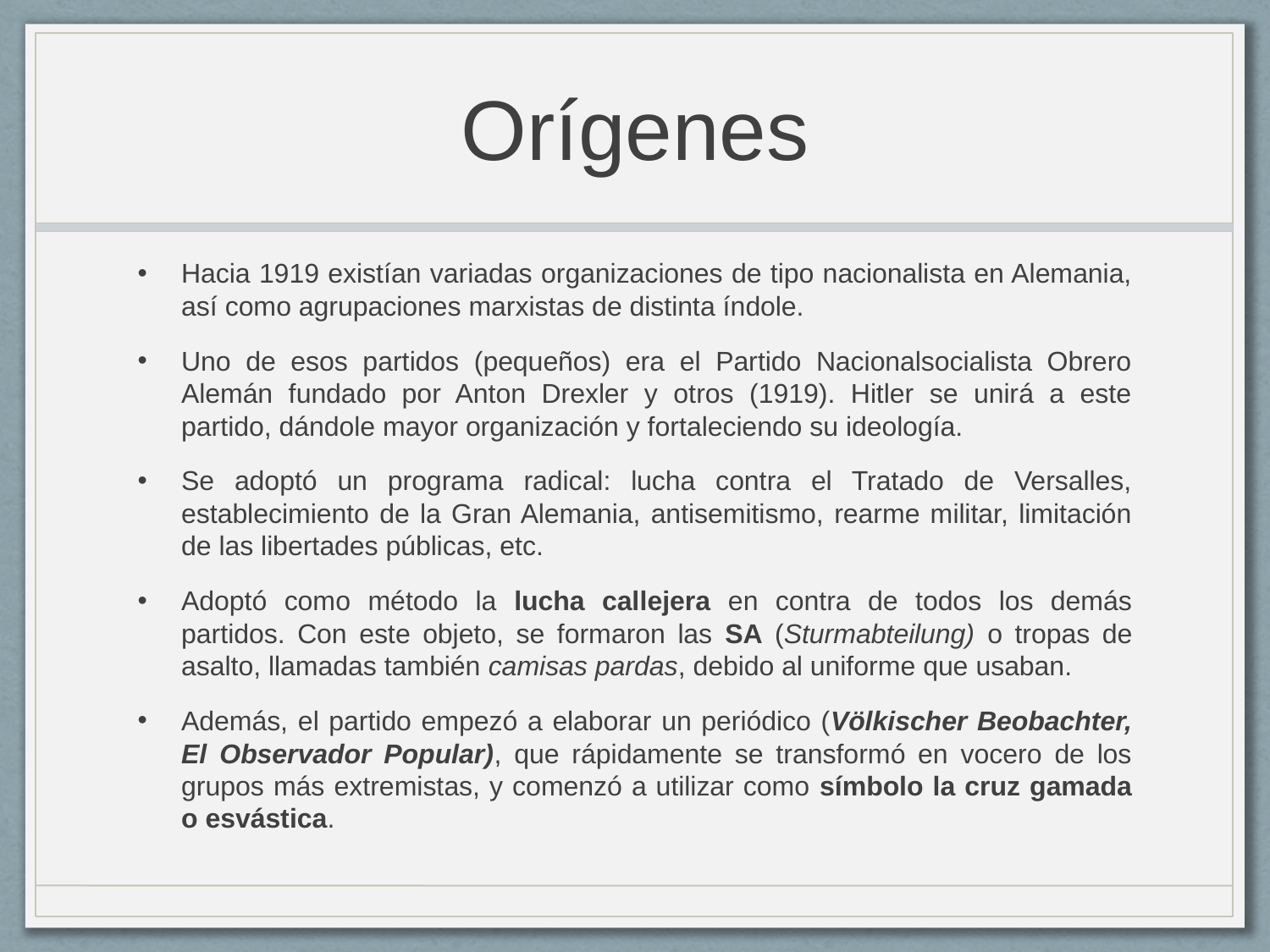

# Orígenes
Hacia 1919 existían variadas organizaciones de tipo nacionalista en Alemania, así como agrupaciones marxistas de distinta índole.
Uno de esos partidos (pequeños) era el Partido Nacionalsocialista Obrero Alemán fundado por Anton Drexler y otros (1919). Hitler se unirá a este partido, dándole mayor organización y fortaleciendo su ideología.
Se adoptó un programa radical: lucha contra el Tratado de Versalles, establecimiento de la Gran Alemania, antisemitismo, rearme militar, limitación de las libertades públicas, etc.
Adoptó como método la lucha callejera en contra de todos los demás partidos. Con este objeto, se formaron las SA (Sturmabteilung) o tropas de asalto, llamadas también camisas pardas, debido al uniforme que usaban.
Además, el partido empezó a elaborar un periódico (Völkischer Beobachter, El Observador Popular), que rápidamente se transformó en vocero de los grupos más extremistas, y comenzó a utilizar como símbolo la cruz gamada o esvástica.